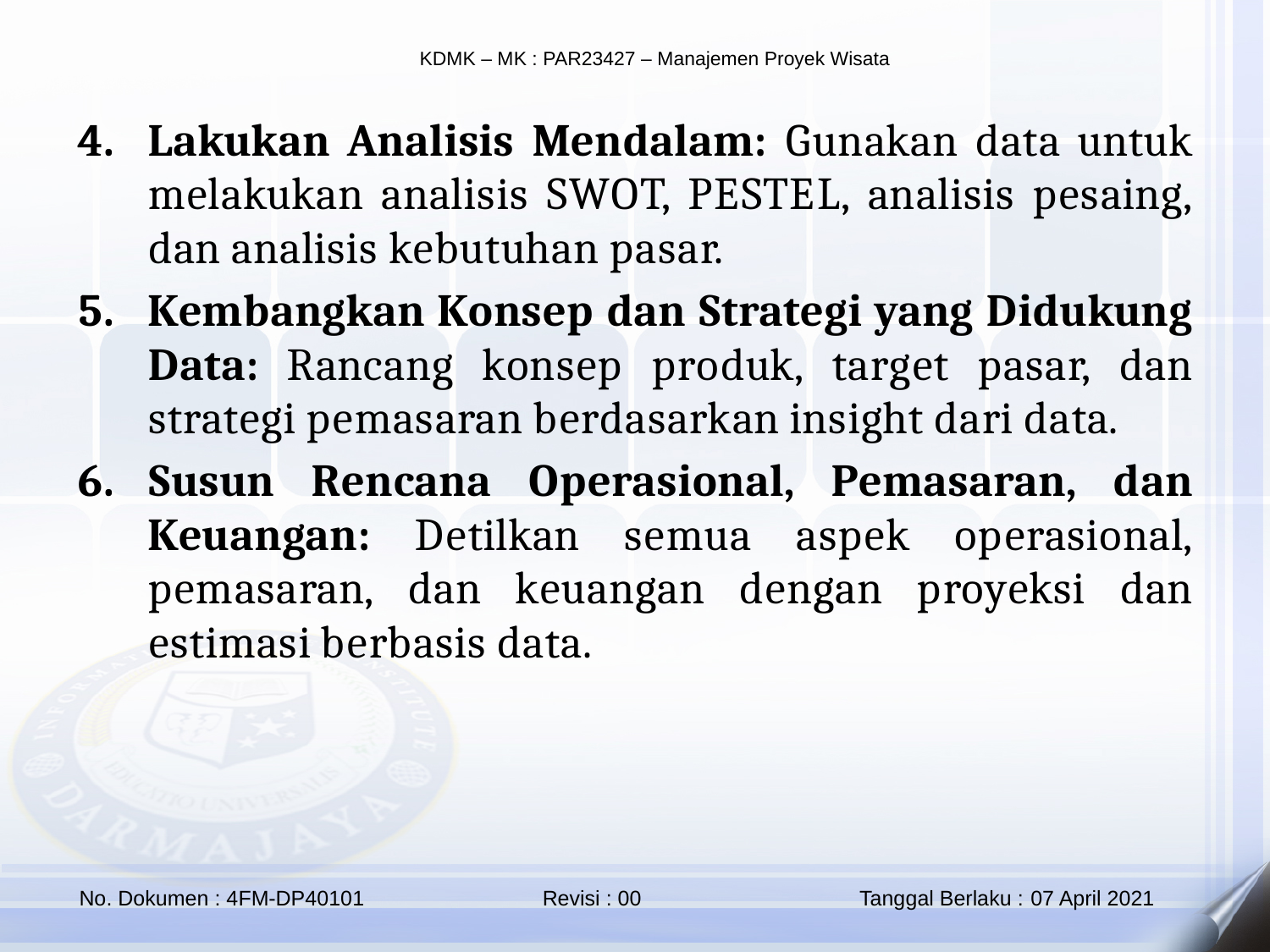

Lakukan Analisis Mendalam: Gunakan data untuk melakukan analisis SWOT, PESTEL, analisis pesaing, dan analisis kebutuhan pasar.
Kembangkan Konsep dan Strategi yang Didukung Data: Rancang konsep produk, target pasar, dan strategi pemasaran berdasarkan insight dari data.
Susun Rencana Operasional, Pemasaran, dan Keuangan: Detilkan semua aspek operasional, pemasaran, dan keuangan dengan proyeksi dan estimasi berbasis data.